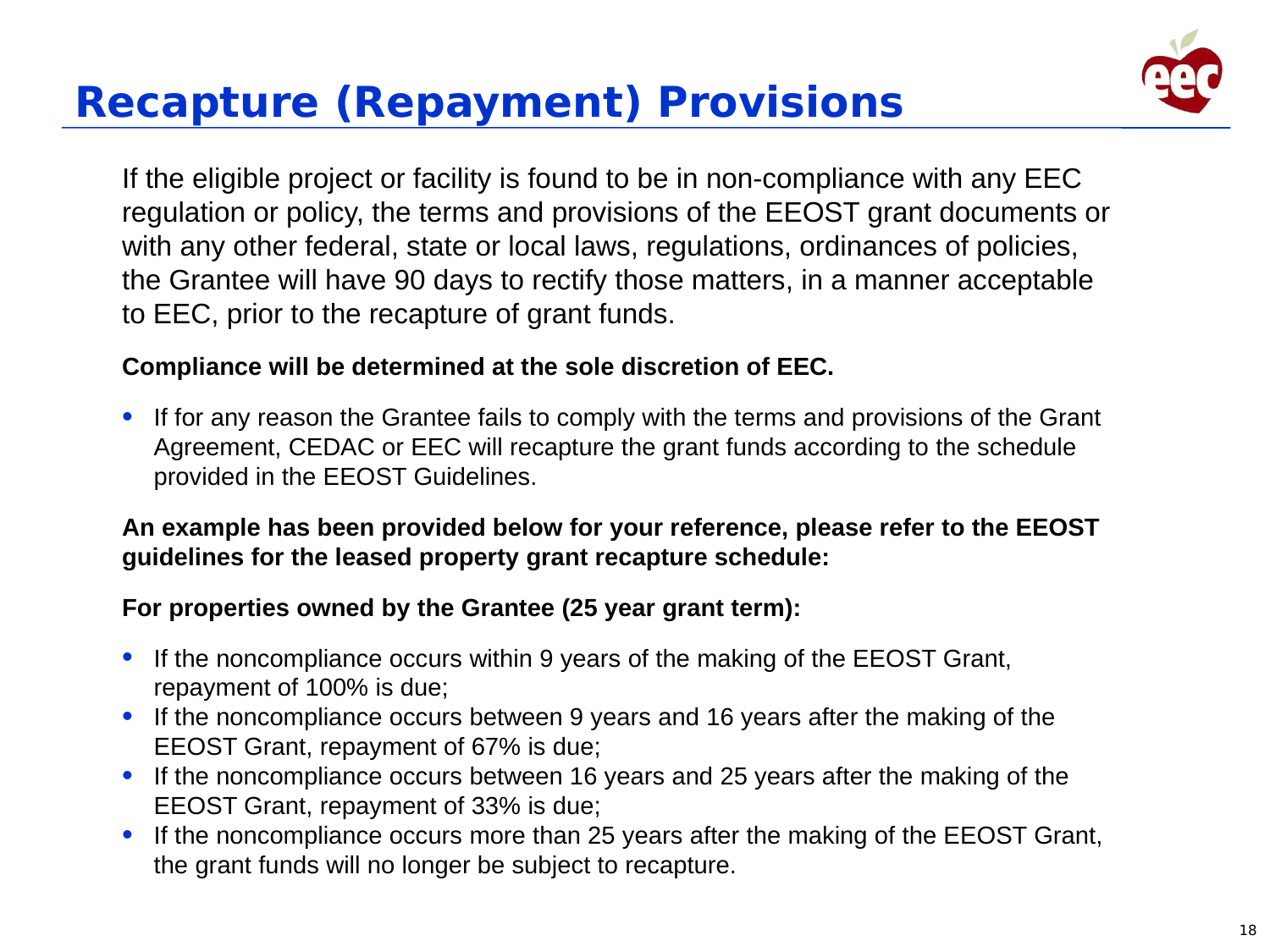

# Recapture (Repayment) Provisions
If the eligible project or facility is found to be in non-compliance with any EEC regulation or policy, the terms and provisions of the EEOST grant documents or with any other federal, state or local laws, regulations, ordinances of policies, the Grantee will have 90 days to rectify those matters, in a manner acceptable to EEC, prior to the recapture of grant funds.
Compliance will be determined at the sole discretion of EEC.
If for any reason the Grantee fails to comply with the terms and provisions of the Grant Agreement, CEDAC or EEC will recapture the grant funds according to the schedule provided in the EEOST Guidelines.
An example has been provided below for your reference, please refer to the EEOST guidelines for the leased property grant recapture schedule:
For properties owned by the Grantee (25 year grant term):
If the noncompliance occurs within 9 years of the making of the EEOST Grant, repayment of 100% is due;
If the noncompliance occurs between 9 years and 16 years after the making of the EEOST Grant, repayment of 67% is due;
If the noncompliance occurs between 16 years and 25 years after the making of the EEOST Grant, repayment of 33% is due;
If the noncompliance occurs more than 25 years after the making of the EEOST Grant, the grant funds will no longer be subject to recapture.
18